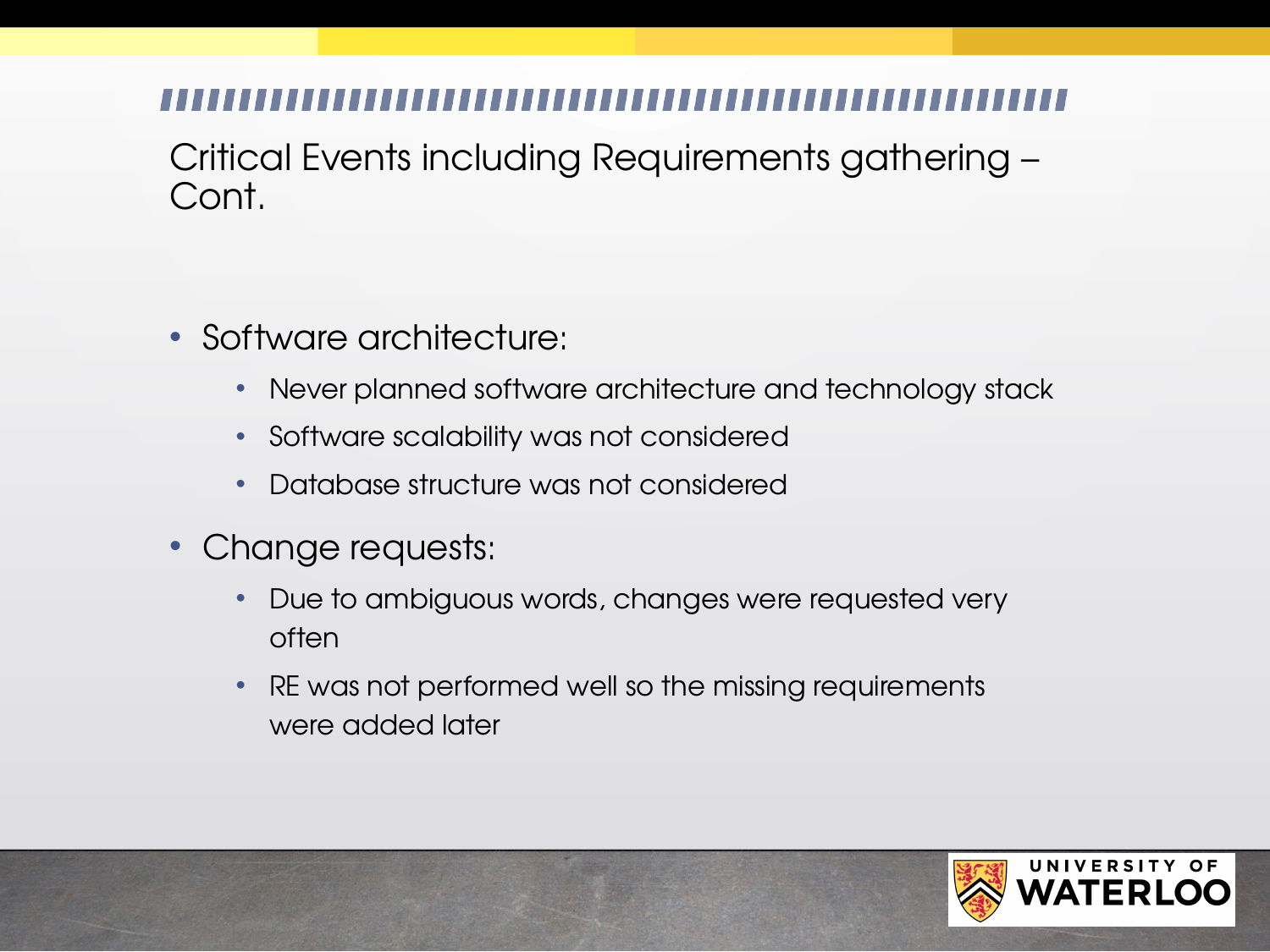

# Critical Events including Requirements gathering – Cont.
Software architecture:
Never planned software architecture and technology stack
Software scalability was not considered
Database structure was not considered
Change requests:
Due to ambiguous words, changes were requested very often
RE was not performed well so the missing requirements were added later